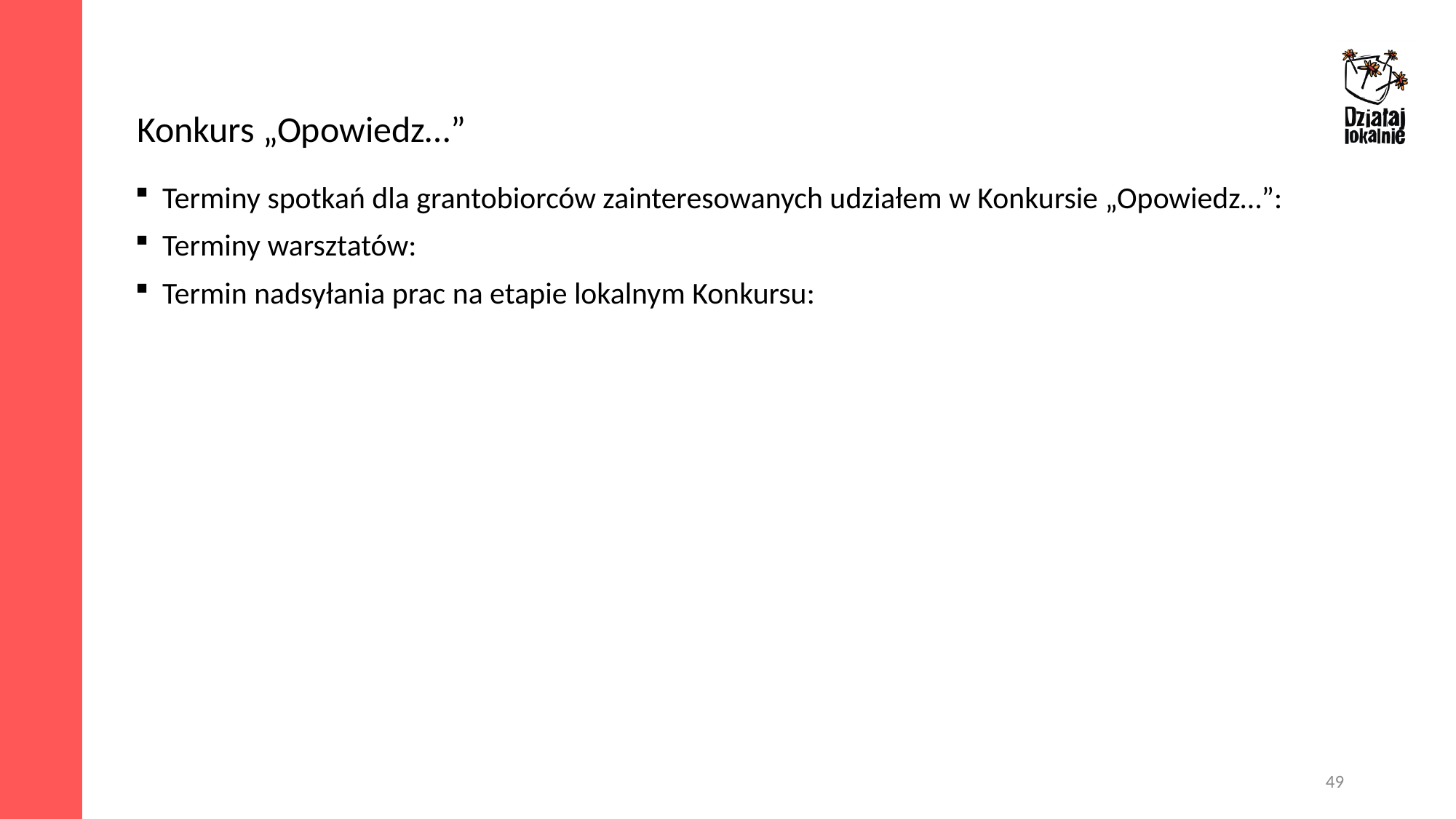

Konkurs „Opowiedz…”
Terminy spotkań dla grantobiorców zainteresowanych udziałem w Konkursie „Opowiedz…”:
Terminy warsztatów:
Termin nadsyłania prac na etapie lokalnym Konkursu:

49